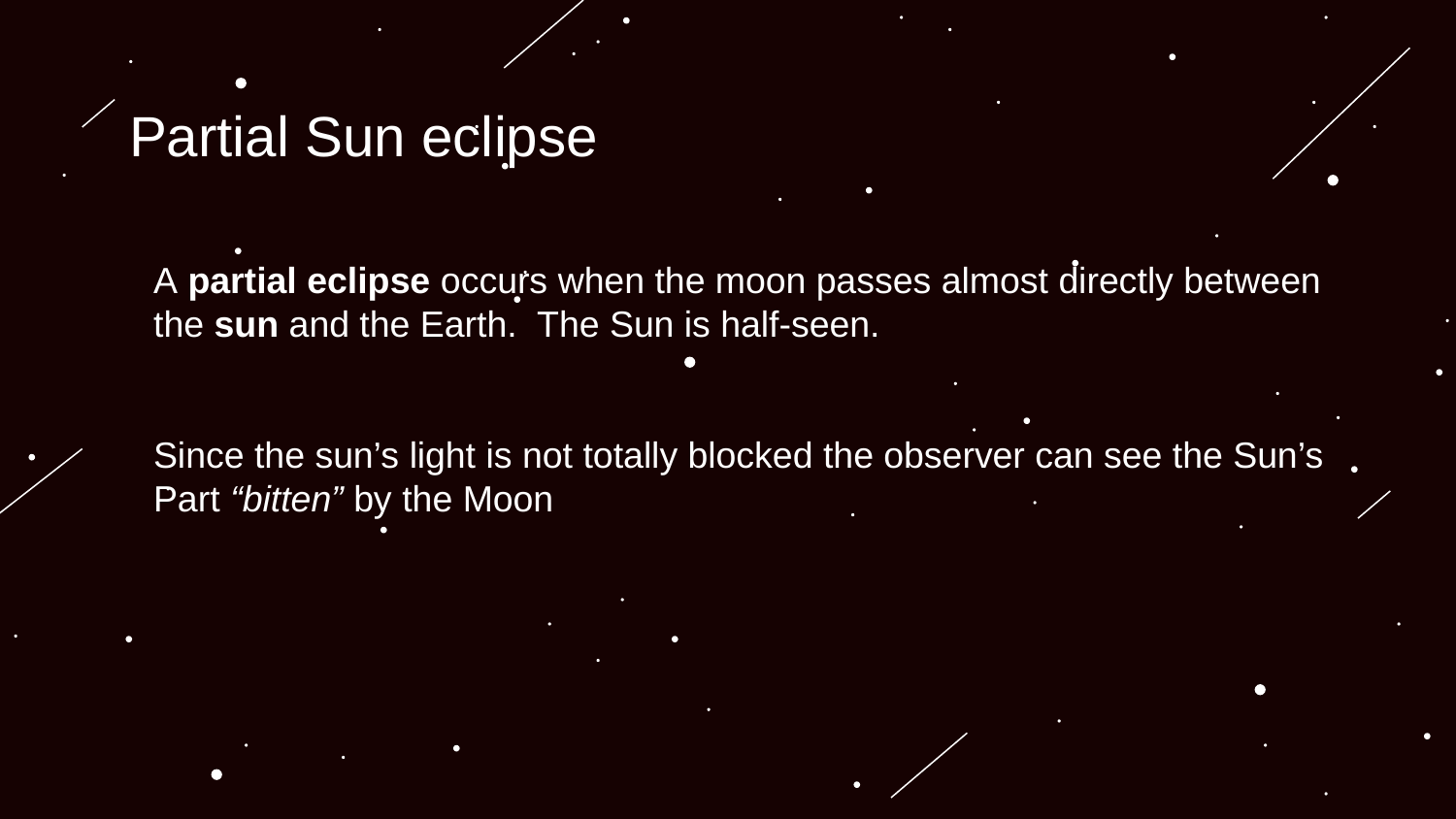

# Partial Sun eclipse

A partial eclipse occurs when the moon passes almost directly between
the sun and the Earth.  The Sun is half-seen.

Since the sun’s light is not totally blocked the observer can see the Sun’s
Part “bitten” by the Moon